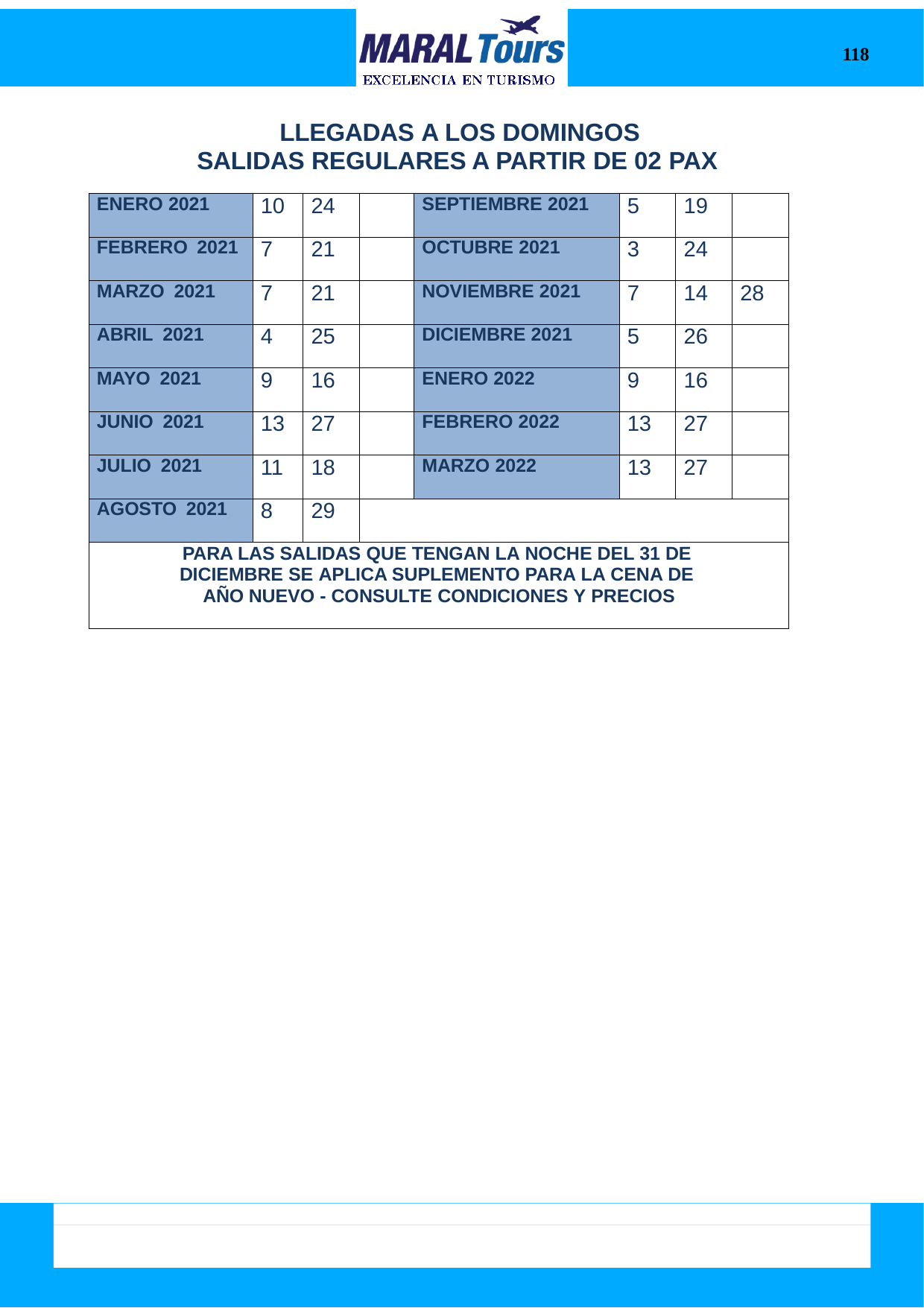

118

LLEGADAS A LOS DOMINGOS  SALIDAS REGULARES A PARTIR DE 02 PAX
| ENERO 2021 | 10 | 24 |  | SEPTIEMBRE 2021 | 5 | 19 |  |
| --- | --- | --- | --- | --- | --- | --- | --- |
| FEBRERO 2021 | 7 | 21 |  | OCTUBRE 2021 | 3 | 24 |  |
| MARZO 2021 | 7 | 21 |  | NOVIEMBRE 2021 | 7 | 14 | 28 |
| ABRIL 2021 | 4 | 25 |  | DICIEMBRE 2021 | 5 | 26 |  |
| MAYO 2021 | 9 | 16 |  | ENERO 2022 | 9 | 16 |  |
| JUNIO 2021 | 13 | 27 |  | FEBRERO 2022 | 13 | 27 |  |
| JULIO 2021 | 11 | 18 |  | MARZO 2022 | 13 | 27 |  |
| AGOSTO 2021 | 8 | 29 |  |  |  |  |  |
| PARA LAS SALIDAS QUE TENGAN LA NOCHE DEL 31 DE DICIEMBRE SE APLICA SUPLEMENTO PARA LA CENA DE AÑO NUEVO - CONSULTE CONDICIONES Y PRECIOS |  |  |  |  |  |  |  |